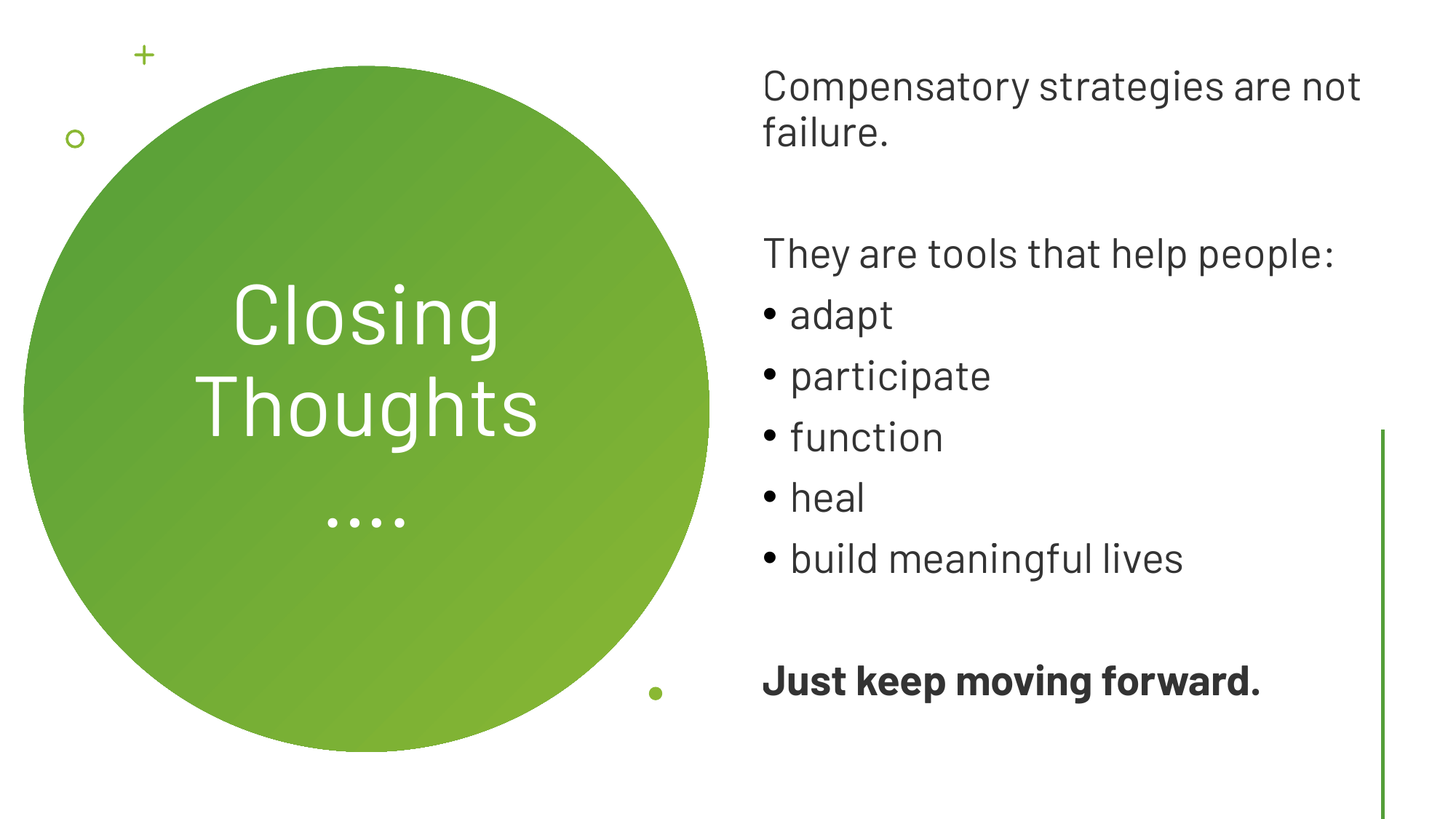

Compensatory strategies are not failure.

They are tools that help people:
adapt
participate
function
heal
build meaningful lives

Just keep moving forward.

# Closing Thoughts….